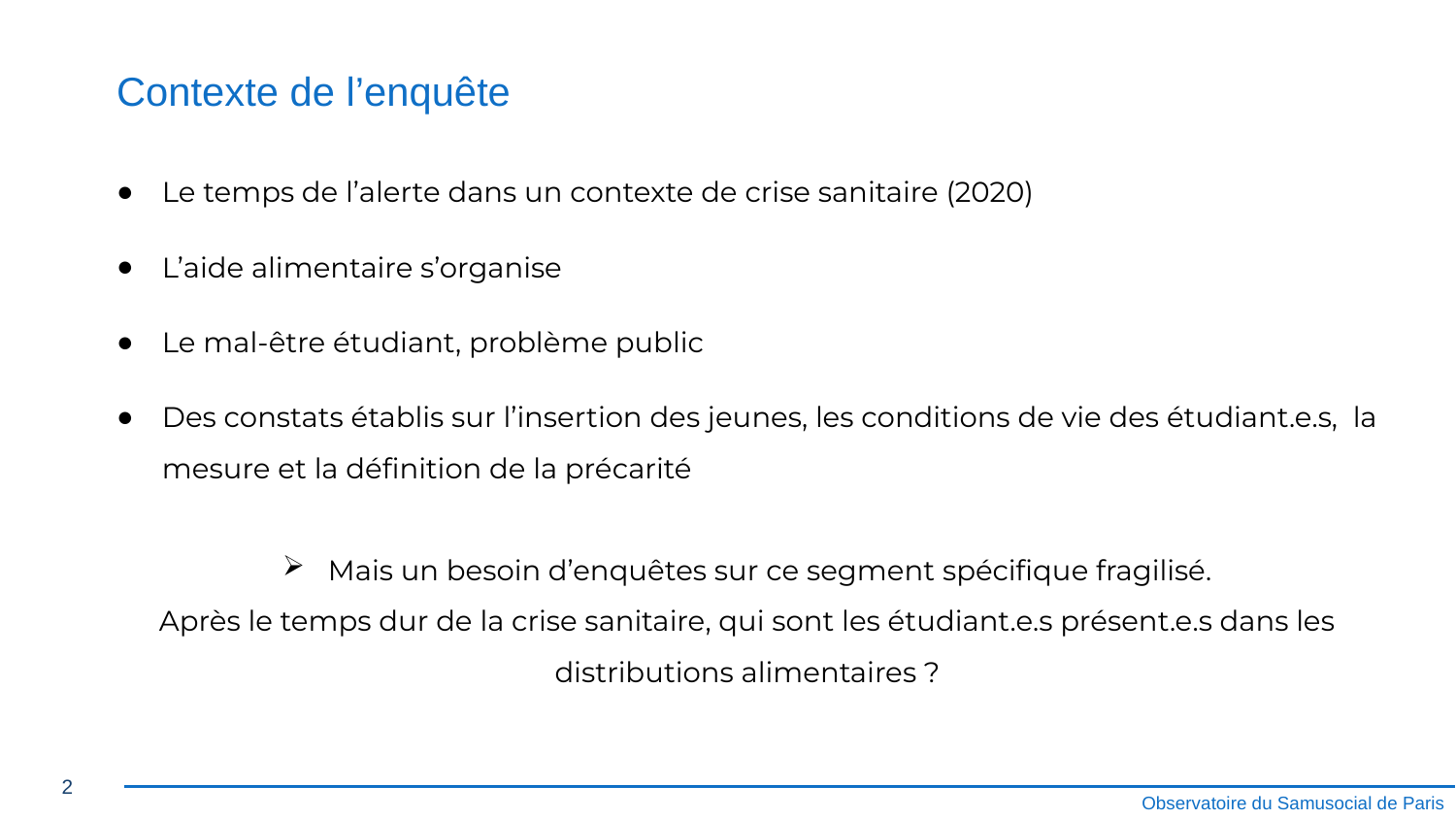

# Contexte de l’enquête
Le temps de l’alerte dans un contexte de crise sanitaire (2020)
L’aide alimentaire s’organise
Le mal-être étudiant, problème public
Des constats établis sur l’insertion des jeunes, les conditions de vie des étudiant.e.s,  la mesure et la définition de la précarité

Mais un besoin d’enquêtes sur ce segment spécifique fragilisé.
Après le temps dur de la crise sanitaire, qui sont les étudiant.e.s présent.e.s dans les distributions alimentaires ?

2